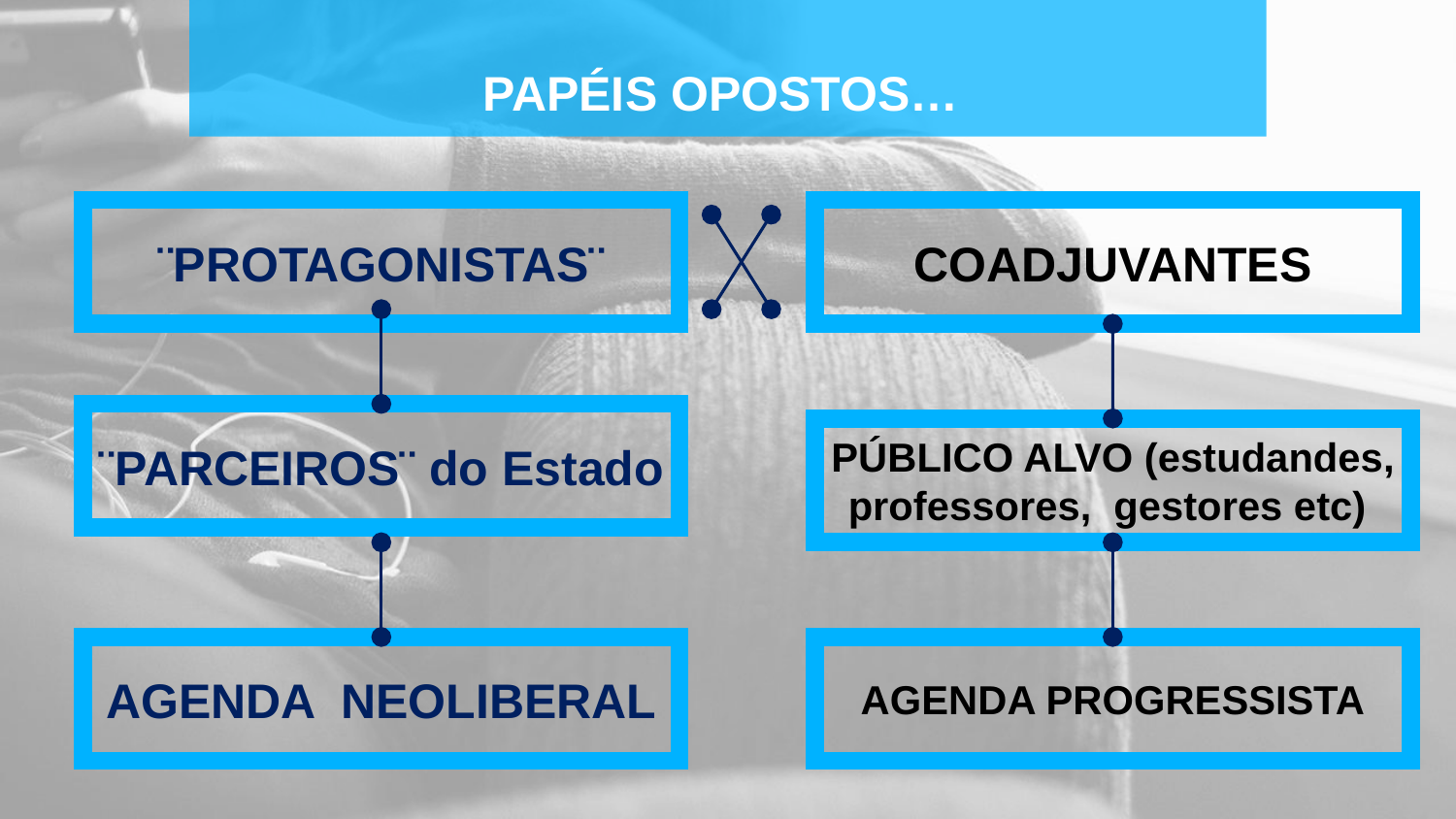

# PAPÉIS OPOSTOS…
¨PROTAGONISTAS¨
COADJUVANTES
¨PARCEIROS¨ do Estado
PÚBLICO ALVO (estudandes, professores,  gestores etc)
AGENDA  NEOLIBERAL
AGENDA PROGRESSISTA